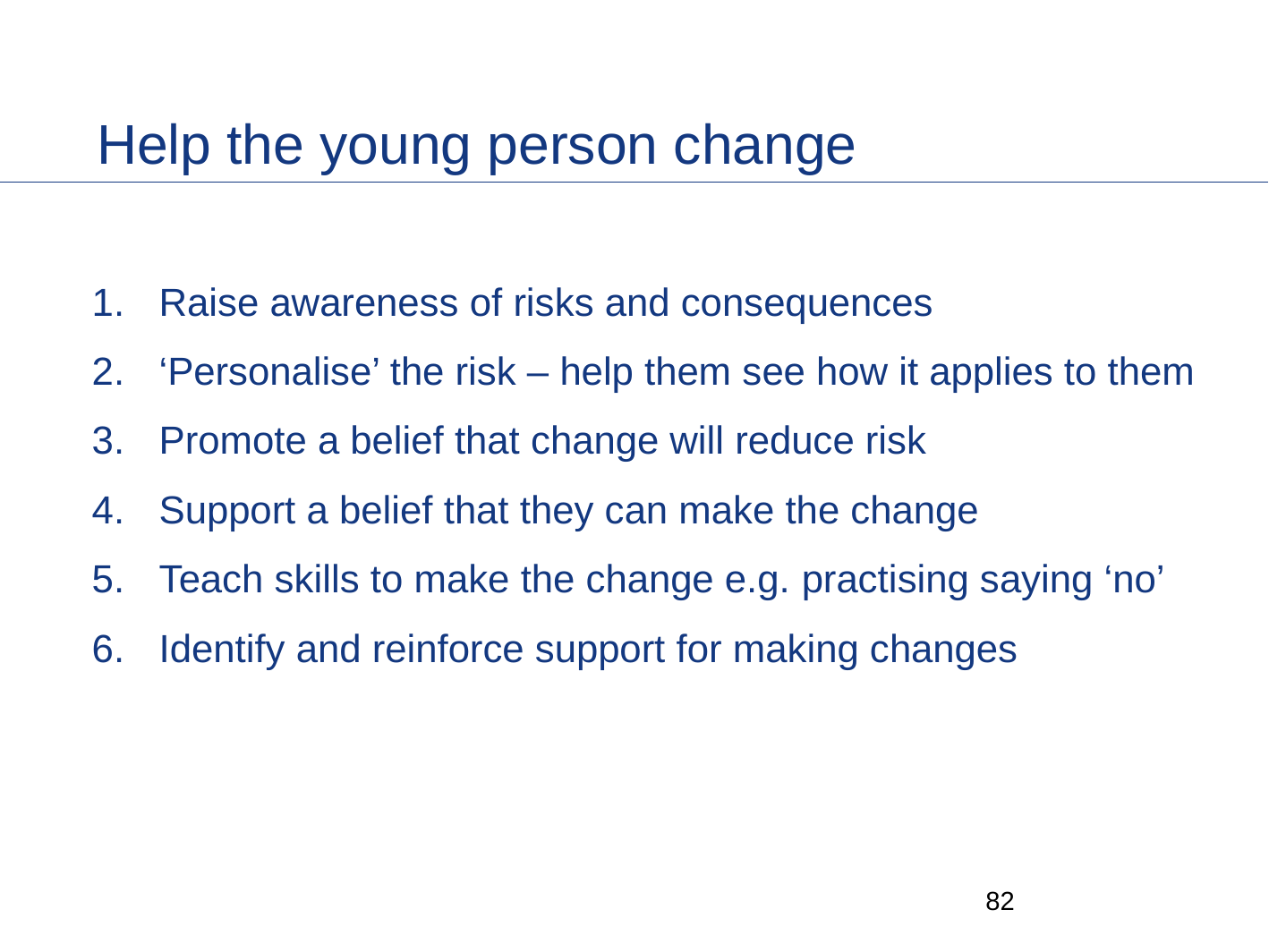

# Help the young person change

Raise awareness of risks and consequences
‘Personalise’ the risk – help them see how it applies to them
Promote a belief that change will reduce risk
Support a belief that they can make the change
Teach skills to make the change e.g. practising saying ‘no’
Identify and reinforce support for making changes

82